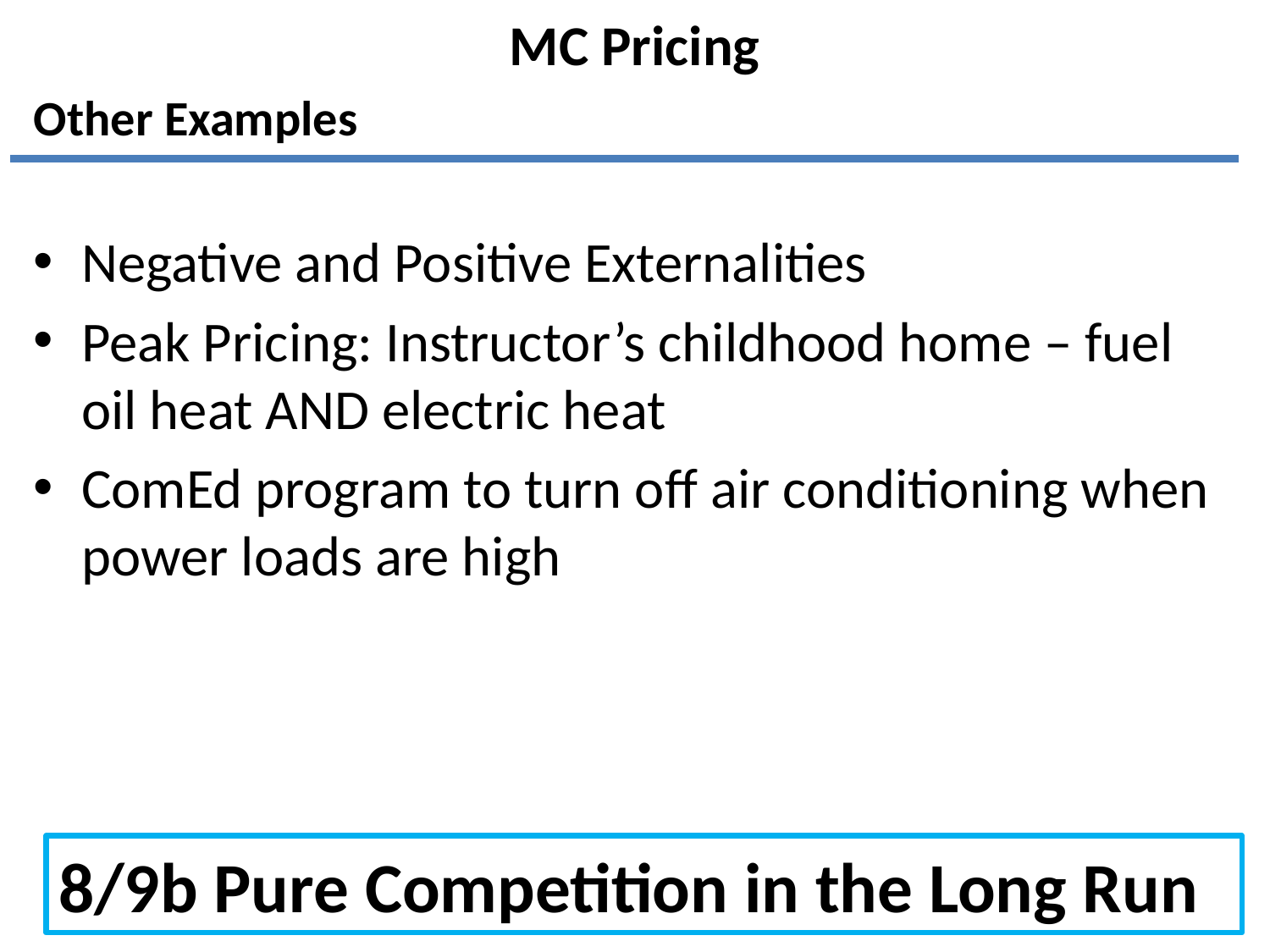

MC Pricing
Other Examples

Negative and Positive Externalities
Peak Pricing: Instructor’s childhood home – fuel oil heat AND electric heat
ComEd program to turn off air conditioning when power loads are high
8/9b Pure Competition in the Long Run